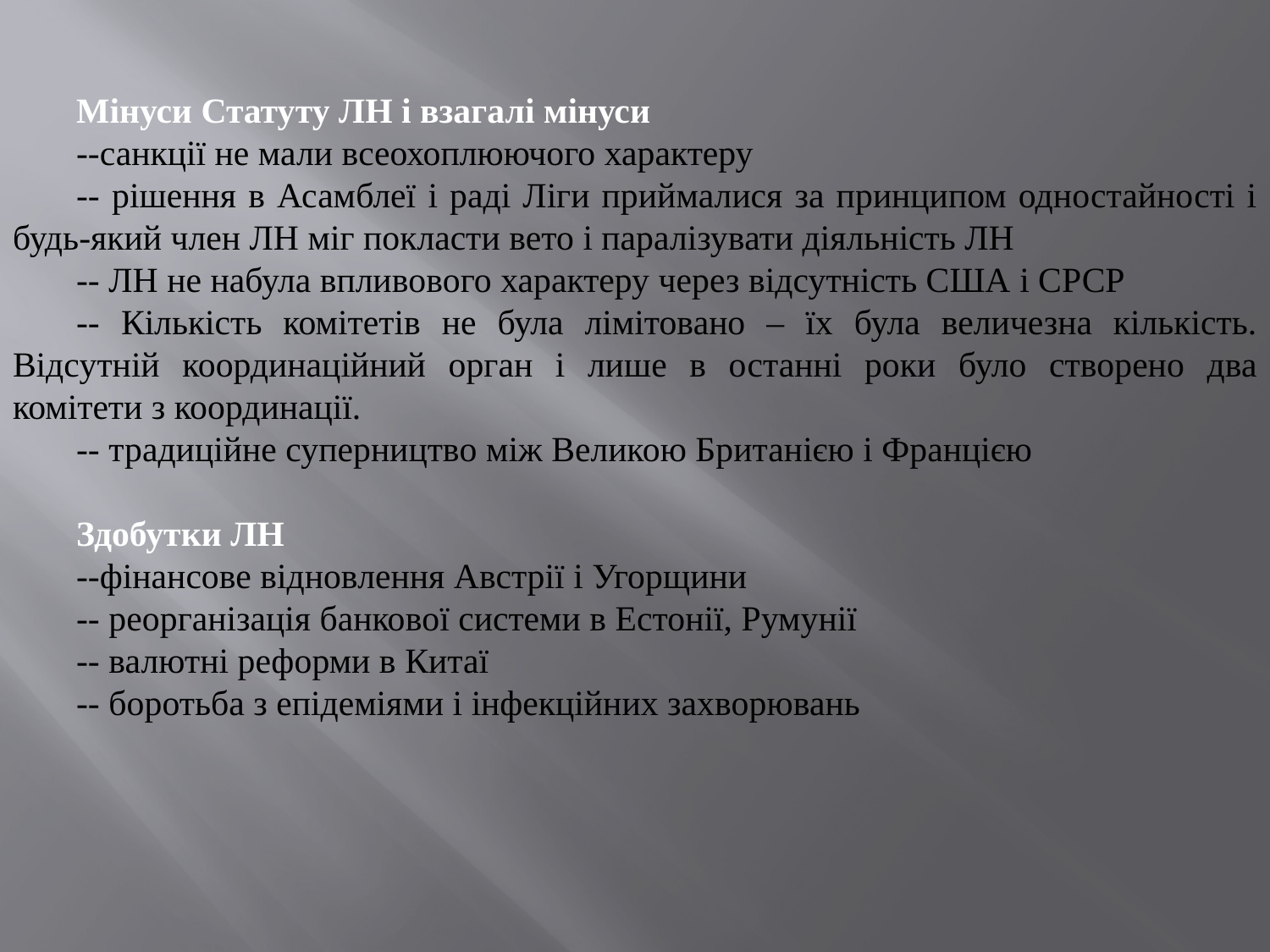

Мінуси Статуту ЛН і взагалі мінуси
--санкції не мали всеохоплюючого характеру
-- рішення в Асамблеї і раді Ліги приймалися за принципом одностайності і будь-який член ЛН міг покласти вето і паралізувати діяльність ЛН
-- ЛН не набула впливового характеру через відсутність США і СРСР
-- Кількість комітетів не була лімітовано – їх була величезна кількість. Відсутній координаційний орган і лише в останні роки було створено два комітети з координації.
-- традиційне суперництво між Великою Британією і Францією

Здобутки ЛН
--фінансове відновлення Австрії і Угорщини
-- реорганізація банкової системи в Естонії, Румунії
-- валютні реформи в Китаї
-- боротьба з епідеміями і інфекційних захворювань